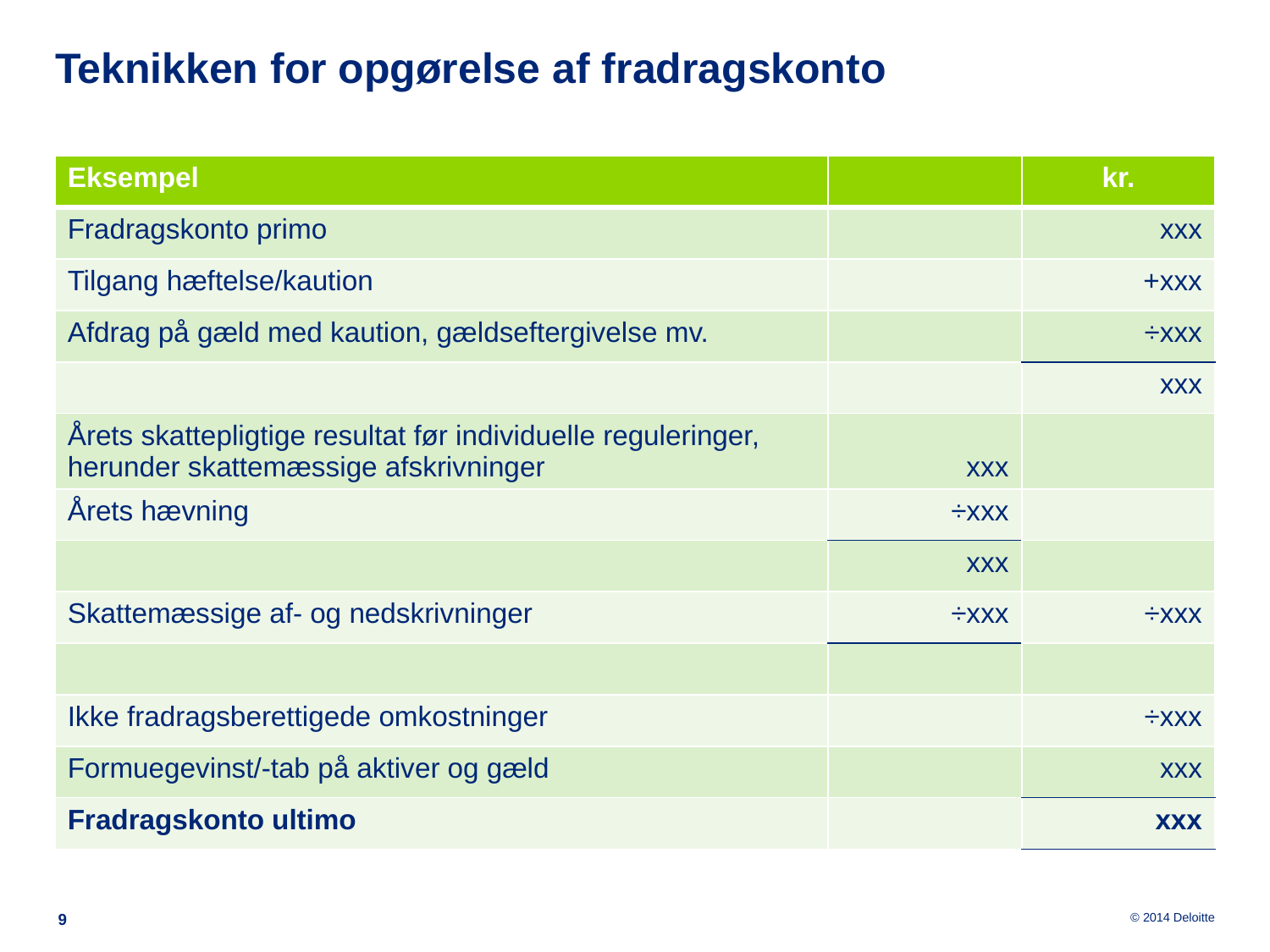

# Teknikken for opgørelse af fradragskonto
| Eksempel |  | kr. |
| --- | --- | --- |
| Fradragskonto primo |  | xxx |
| Tilgang hæftelse/kaution |  | +xxx |
| Afdrag på gæld med kaution, gældseftergivelse mv. |  | ÷xxx |
|  |  | xxx |
| Årets skattepligtige resultat før individuelle reguleringer, herunder skattemæssige afskrivninger | xxx |  |
| Årets hævning | ÷xxx |  |
|  | xxx |  |
| Skattemæssige af- og nedskrivninger | ÷xxx | ÷xxx |
|  |  |  |
| Ikke fradragsberettigede omkostninger |  | ÷xxx |
| Formuegevinst/-tab på aktiver og gæld |  | xxx |
| Fradragskonto ultimo |  | xxx |
9